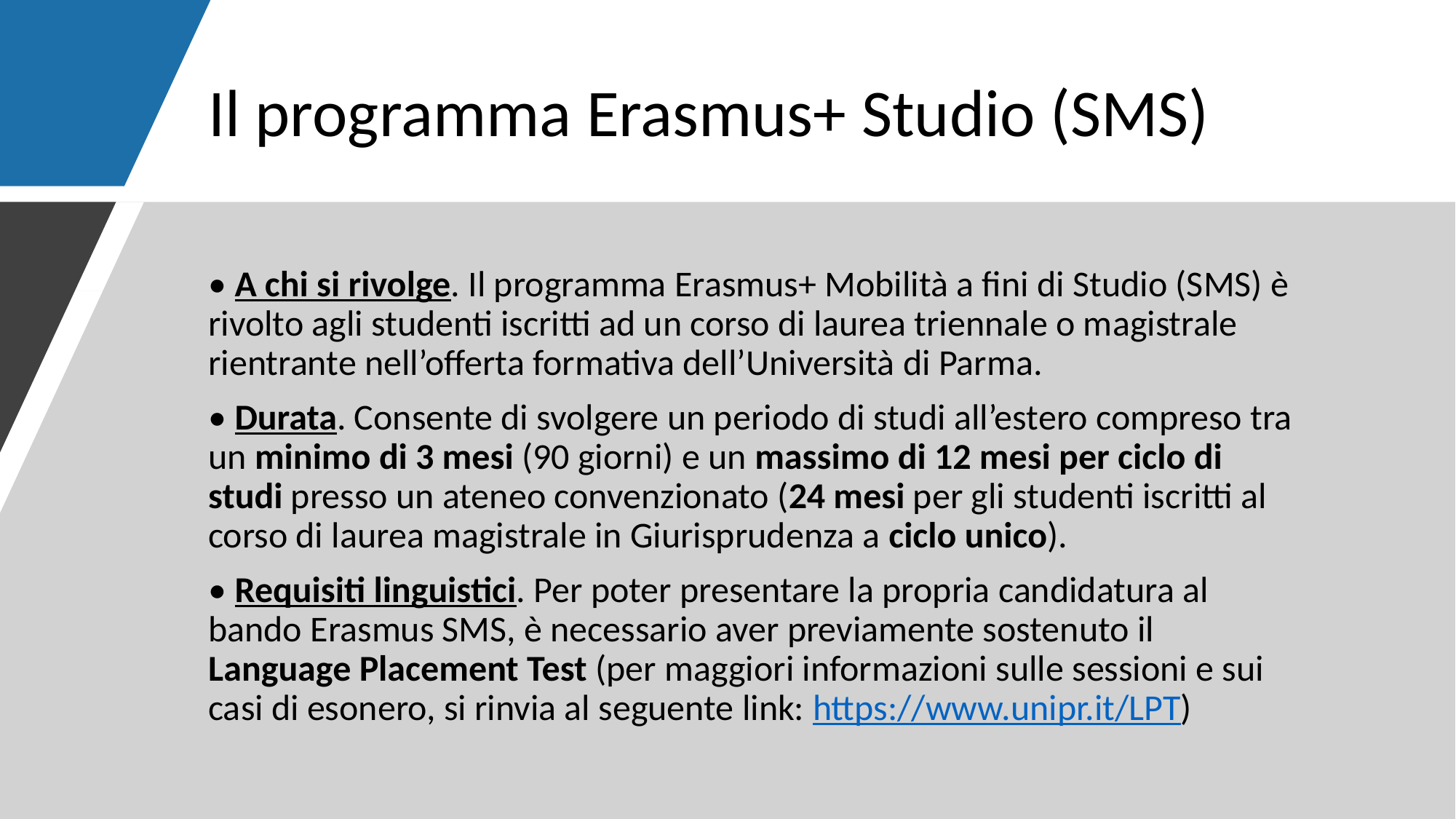

# Il programma Erasmus+ Studio (SMS)

• A chi si rivolge. Il programma Erasmus+ Mobilità a fini di Studio (SMS) è rivolto agli studenti iscritti ad un corso di laurea triennale o magistrale rientrante nell’offerta formativa dell’Università di Parma.
• Durata. Consente di svolgere un periodo di studi all’estero compreso tra un minimo di 3 mesi (90 giorni) e un massimo di 12 mesi per ciclo di studi presso un ateneo convenzionato (24 mesi per gli studenti iscritti al corso di laurea magistrale in Giurisprudenza a ciclo unico).
• Requisiti linguistici. Per poter presentare la propria candidatura al bando Erasmus SMS, è necessario aver previamente sostenuto il Language Placement Test (per maggiori informazioni sulle sessioni e sui casi di esonero, si rinvia al seguente link: https://www.unipr.it/LPT)